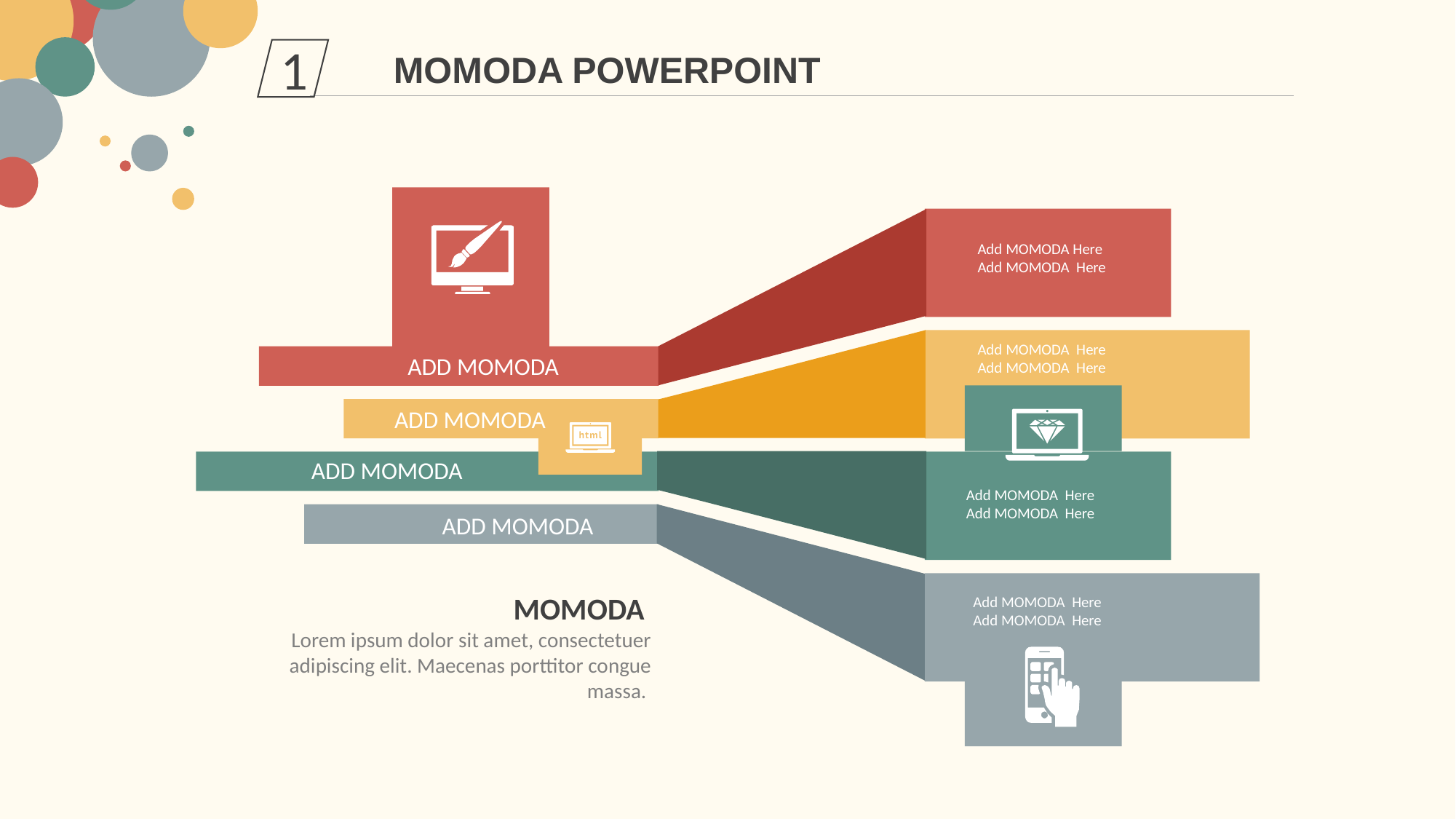

1
MOMODA POWERPOINT

Add MOMODA Here
Add MOMODA  Here

Add MOMODA  Here
Add MOMODA  Here
ADD MOMODA

ADD MOMODA

ADD MOMODA

Add MOMODA  Here
Add MOMODA  Here

ADD MOMODA

MOMODA
Lorem ipsum dolor sit amet, consectetuer adipiscing elit. Maecenas porttitor congue massa.
Add MOMODA  Here
Add MOMODA  Here